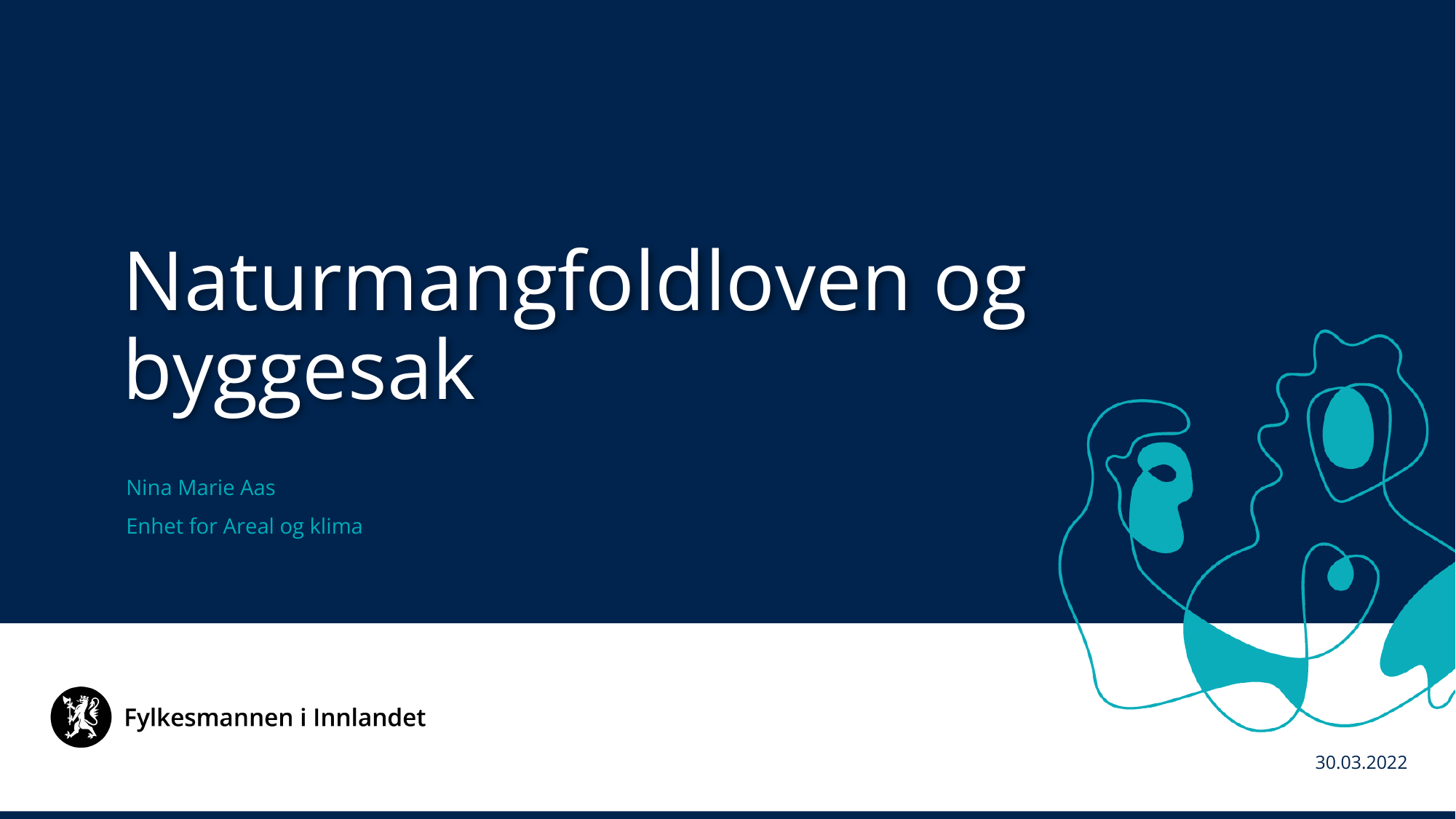

Naturmangfoldloven og byggesak
Nina Marie Aas
Enhet for Areal og klima
30.03.2022